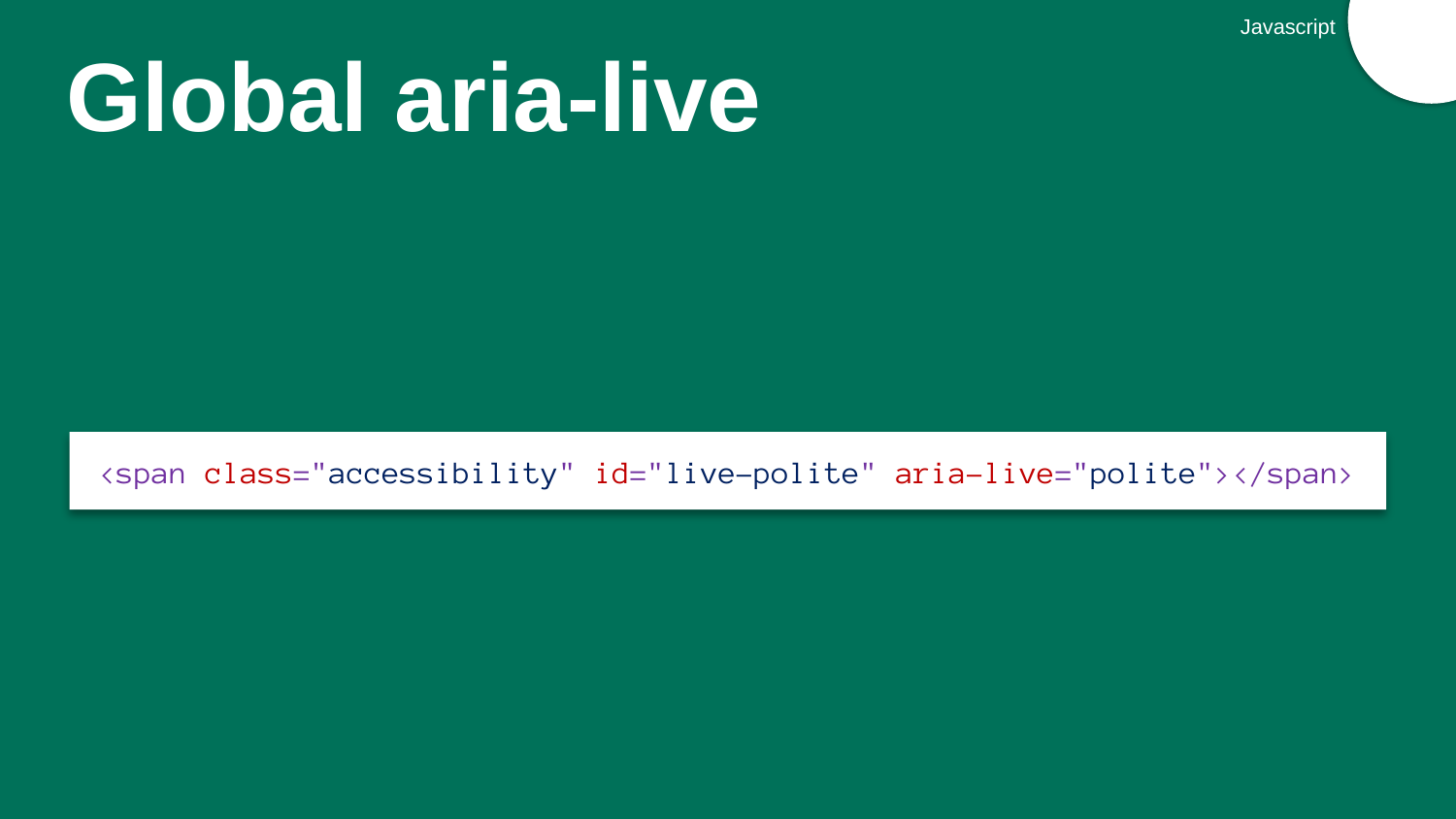

Javascript
# Global aria-live

<span class="accessibility" id="live-polite" aria-live="polite"></span>